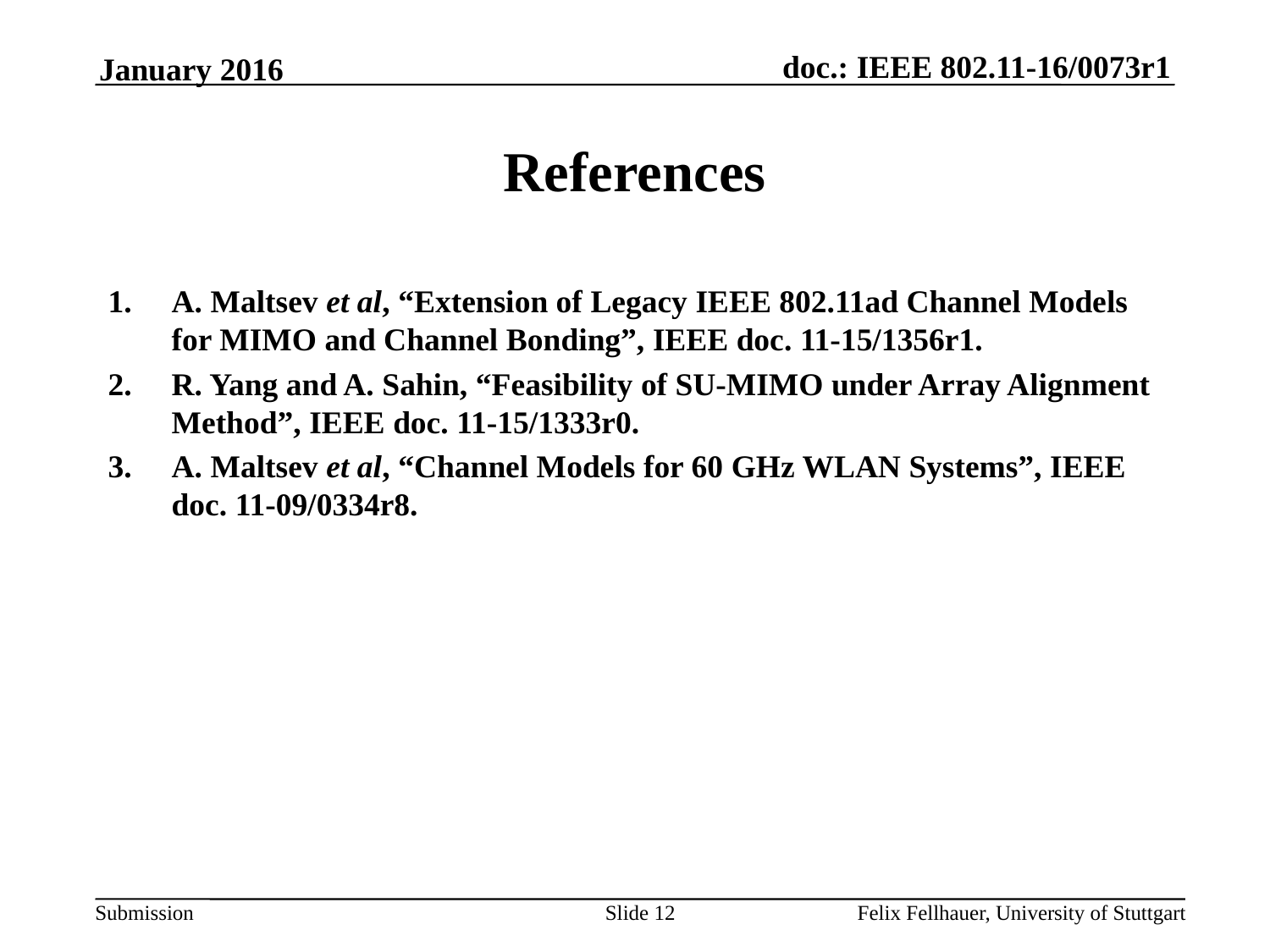

January 2016
# References
A. Maltsev et al, “Extension of Legacy IEEE 802.11ad Channel Models for MIMO and Channel Bonding”, IEEE doc. 11-15/1356r1.
R. Yang and A. Sahin, “Feasibility of SU-MIMO under Array Alignment Method”, IEEE doc. 11-15/1333r0.
A. Maltsev et al, “Channel Models for 60 GHz WLAN Systems”, IEEE doc. 11-09/0334r8.

Slide 12
Felix Fellhauer, University of Stuttgart